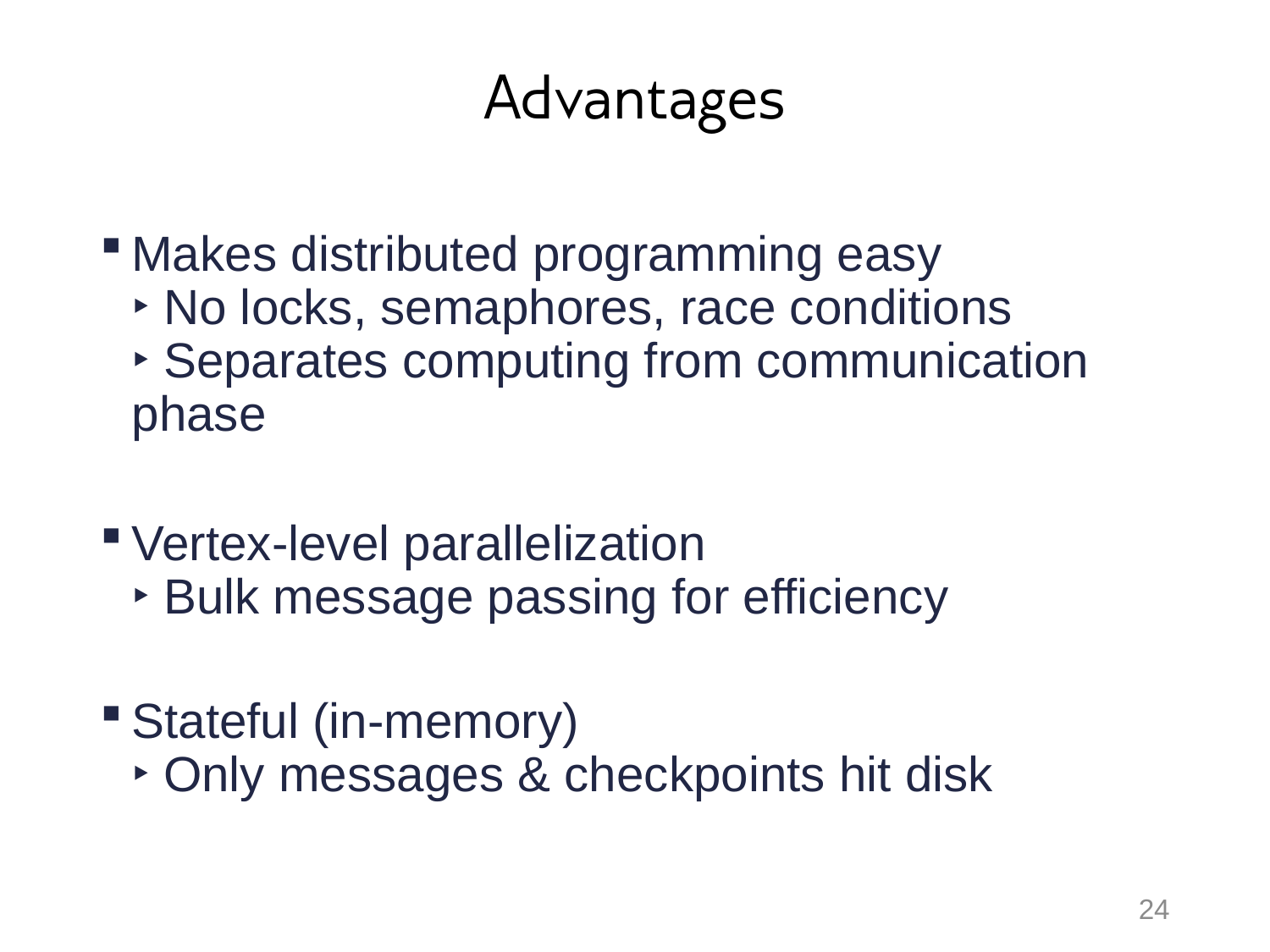

# Advantages
Makes distributed programming easy
‣ No locks, semaphores, race conditions
‣ Separates computing from communication phase
Vertex-level parallelization
‣ Bulk message passing for efficiency
Stateful (in-memory)
‣ Only messages & checkpoints hit disk

24